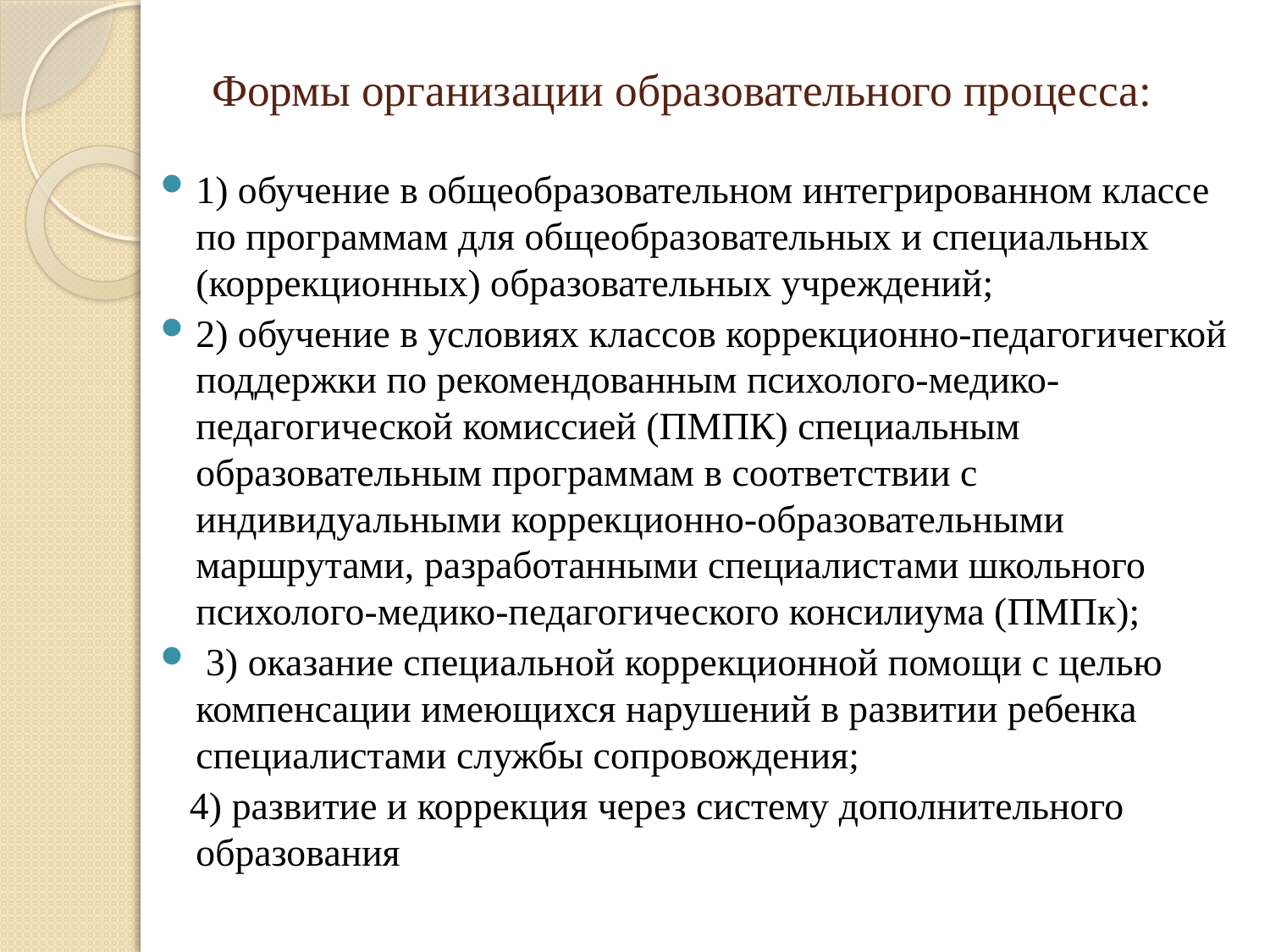

# Формы организации образовательного процесса:
1) обучение в общеобразовательном интегрированном классе по программам для общеобразовательных и специальных (коррекционных) образовательных учреждений;
2) обучение в условиях классов коррекционно-педагогичегкой поддержки по рекомендованным психолого-медико-педагогической комиссией (ПМПК) специальным образовательным программам в соответствии с индивидуальными коррекционно-образовательными маршрутами, разработанными специалистами школьного психолого-медико-педагогического консилиума (ПМПк);
 3) оказание специальной коррекционной помощи с целью компенсации имеющихся нарушений в развитии ребенка специалистами службы сопровождения;
   4) развитие и коррекция через систему дополнительного образования